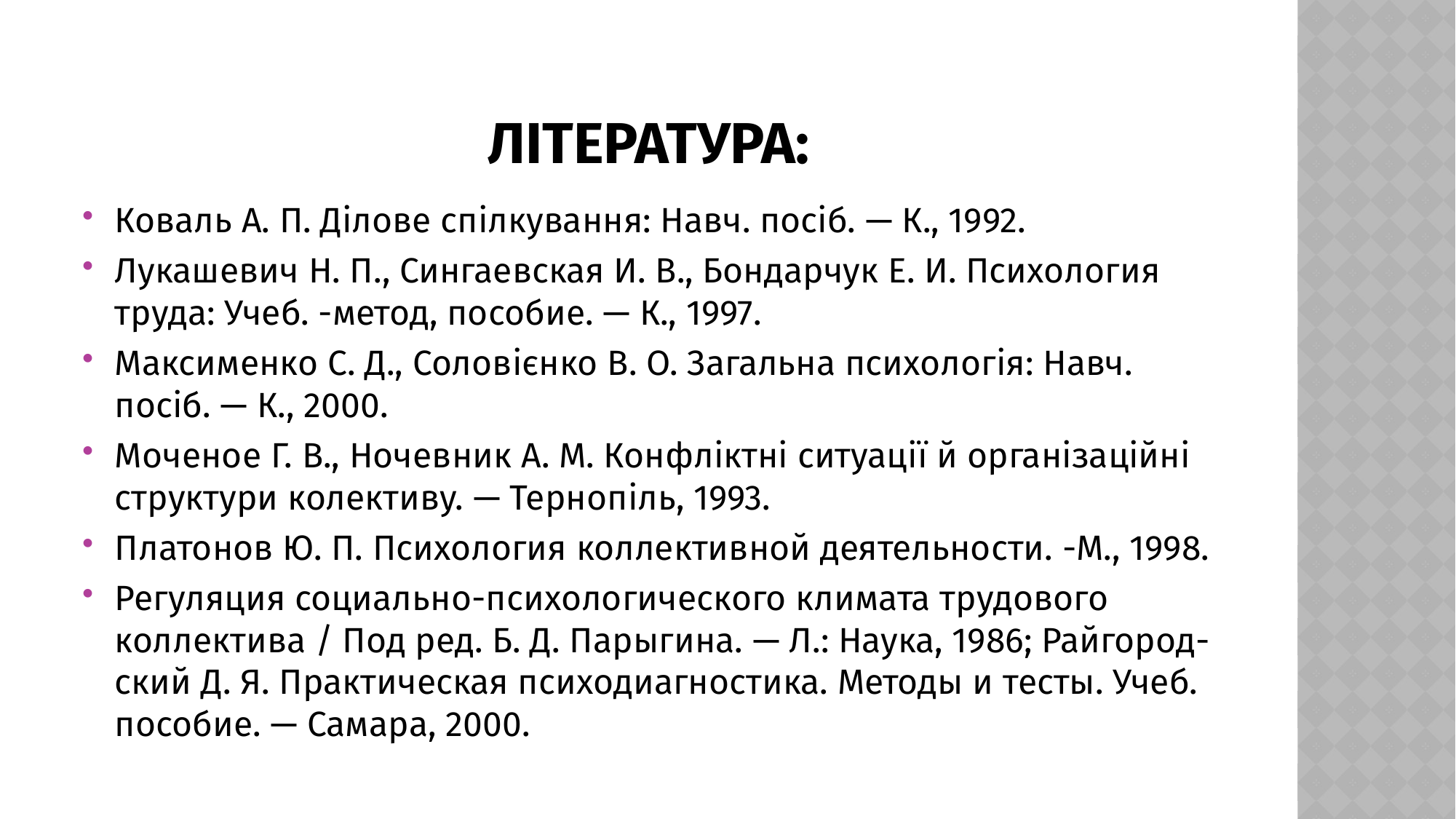

# Література:
Коваль А. П. Ділове спілкування: Навч. посіб. — К., 1992.
Лукашевич Н. П., Сингаевская И. В., Бондарчук Е. И. Психология труда: Учеб. -метод, пособие. — К., 1997.
Максименко С. Д., Соловієнко В. О. Загальна психологія: Навч. посіб. — К., 2000.
Моченое Г. В., Ночевник А. М. Конфліктні ситуації й організаційні структури колективу. — Тернопіль, 1993.
Платонов Ю. П. Психология коллективной деятельности. -М., 1998.
Регуляция социально-психологического климата трудового коллектива / Под ред. Б. Д. Парыгина. — Л.: Наука, 1986; Райгород-ский Д. Я. Практическая психодиагностика. Методы и тесты. Учеб. пособие. — Самара, 2000.